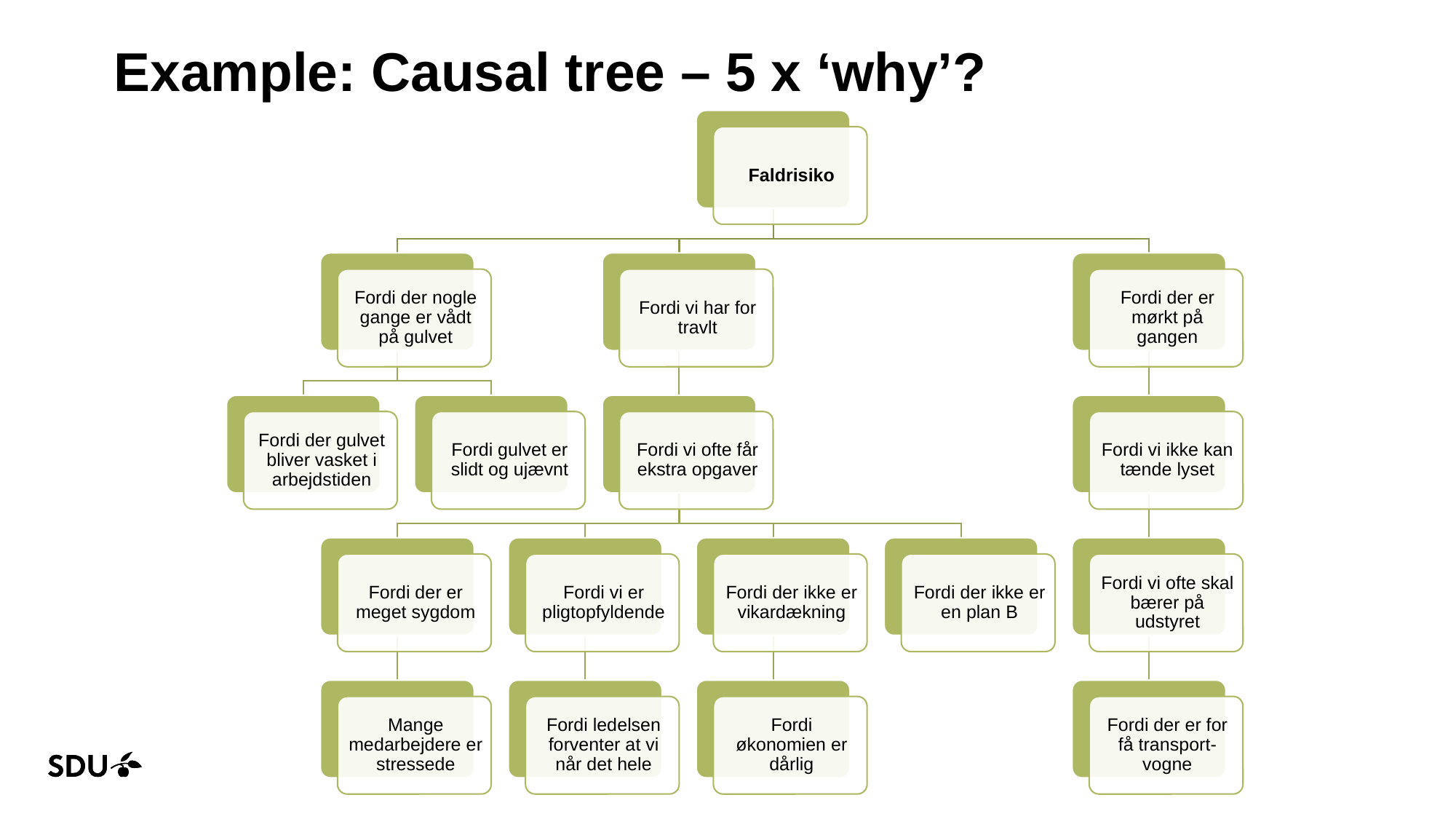

Example: Causal tree – 5 x ‘why’?
Faldrisiko
Fordi der nogle gange er vådt på gulvet
Fordi der gulvet bliver vasket i arbejdstiden
Fordi gulvet er slidt og ujævnt
Fordi vi har for travlt
Fordi vi ofte får ekstra opgaver
Fordi der er meget sygdom
Mange medarbejdere er stressede
Fordi vi er pligtopfyldende
Fordi ledelsen forventer at vi når det hele
Fordi der ikke er vikardækning
Fordi økonomien er dårlig
Fordi der ikke er en plan B
Fordi der er mørkt på gangen
Fordi vi ikke kan tænde lyset
Fordi vi ofte skal bærer på udstyret
Fordi der er for få transport- vogne
05/12/2024
4